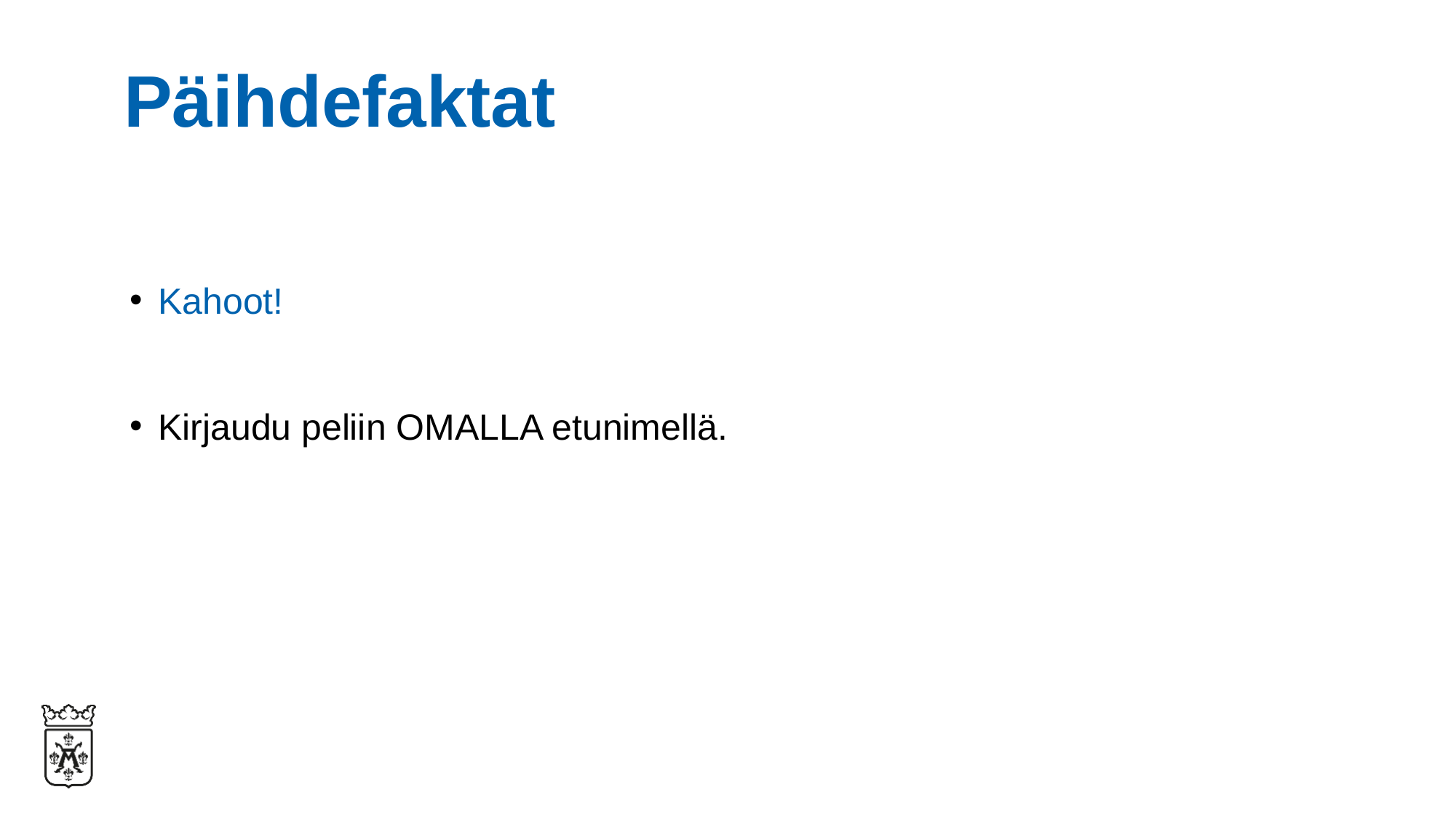

# Päihdefaktat

Kahoot!

Kirjaudu peliin OMALLA etunimellä.